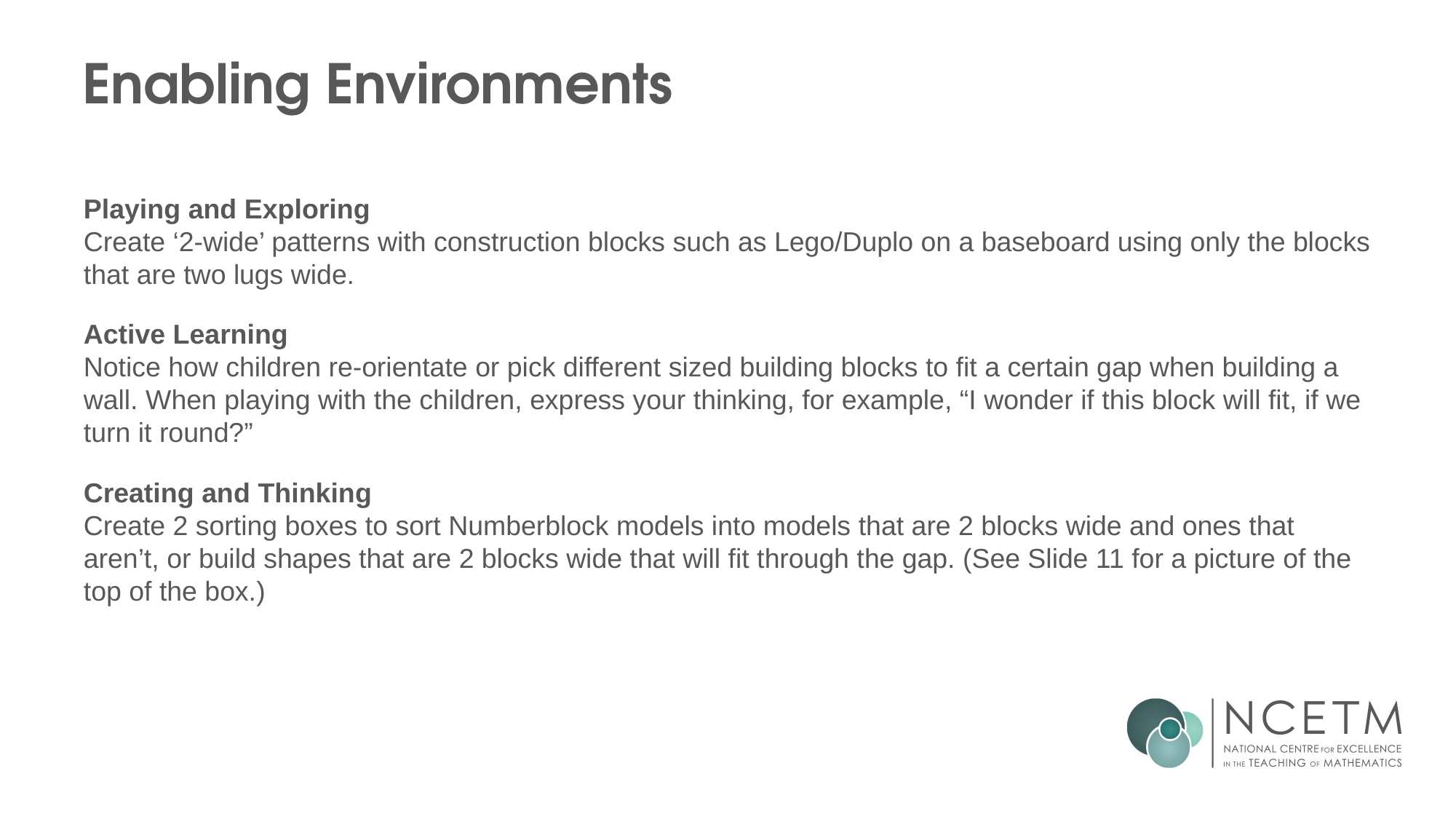

# Enabling Environments
Playing and Exploring
Create ‘2-wide’ patterns with construction blocks such as Lego/Duplo on a baseboard using only the blocks that are two lugs wide.
Active Learning
Notice how children re-orientate or pick different sized building blocks to fit a certain gap when building a wall. When playing with the children, express your thinking, for example, “I wonder if this block will fit, if we turn it round?”
Creating and Thinking
Create 2 sorting boxes to sort Numberblock models into models that are 2 blocks wide and ones that aren’t, or build shapes that are 2 blocks wide that will fit through the gap. (See Slide 11 for a picture of the top of the box.)